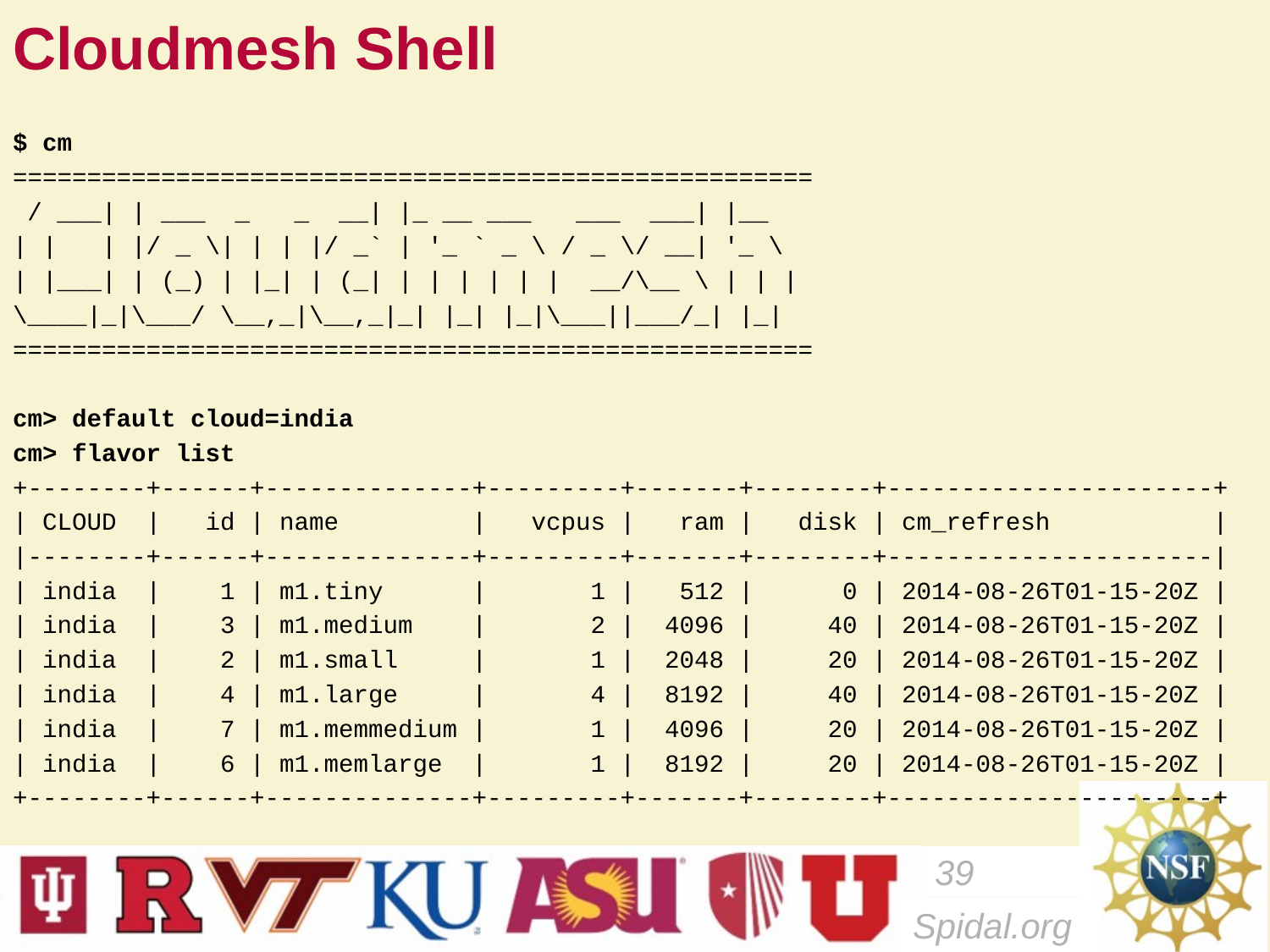

# Cloudmesh Shell
$ cm
======================================================
 / ___| | ___  _   _  __| |_ __ ___   ___  ___| |__
| |   | |/ _ \| | | |/ _` | '_ ` _ \ / _ \/ __| '_ \
| |___| | (_) | |_| | (_| | | | | | |  __/\__ \ | | |
\____|_|\___/ \__,_|\__,_|_| |_| |_|\___||___/_| |_|
======================================================

cm> default cloud=india
cm> flavor list
+--------+------+--------------+---------+-------+--------+----------------------+
| CLOUD  |   id | name         |   vcpus |   ram |   disk | cm_refresh           |
|--------+------+--------------+---------+-------+--------+----------------------|
| india  |    1 | m1.tiny      |       1 |   512 |      0 | 2014-08-26T01-15-20Z |
| india  |    3 | m1.medium    |       2 |  4096 |     40 | 2014-08-26T01-15-20Z |
| india  |    2 | m1.small     |       1 |  2048 |     20 | 2014-08-26T01-15-20Z |
| india  |    4 | m1.large     |       4 |  8192 |     40 | 2014-08-26T01-15-20Z |
| india  |    7 | m1.memmedium |       1 |  4096 |     20 | 2014-08-26T01-15-20Z |
| india  |    6 | m1.memlarge  |       1 |  8192 |     20 | 2014-08-26T01-15-20Z |
+--------+------+--------------+---------+-------+--------+----------------------+